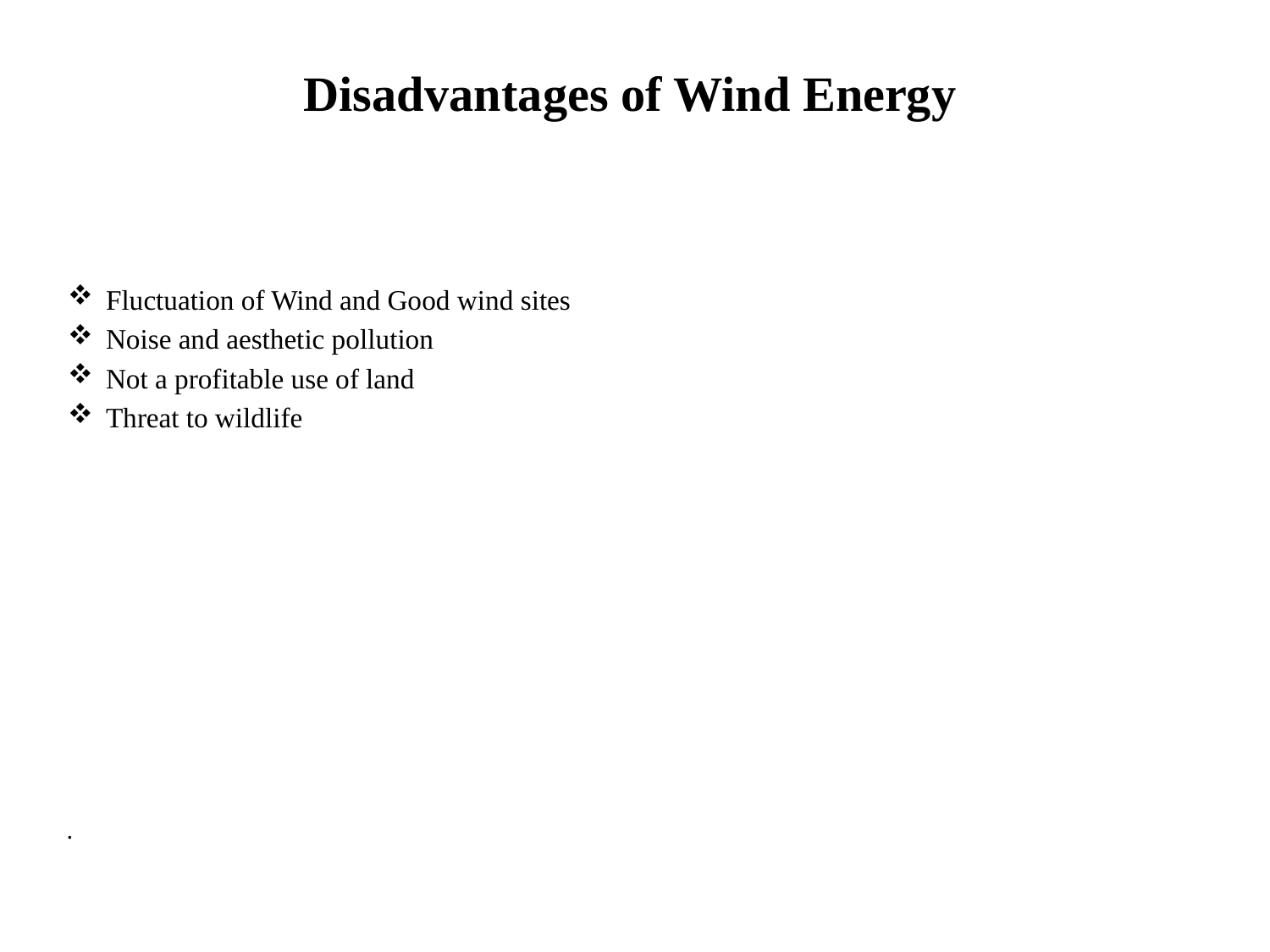

# Disadvantages of Wind Energy

Fluctuation of Wind and Good wind sites
Noise and aesthetic pollution
Not a profitable use of land
Threat to wildlife